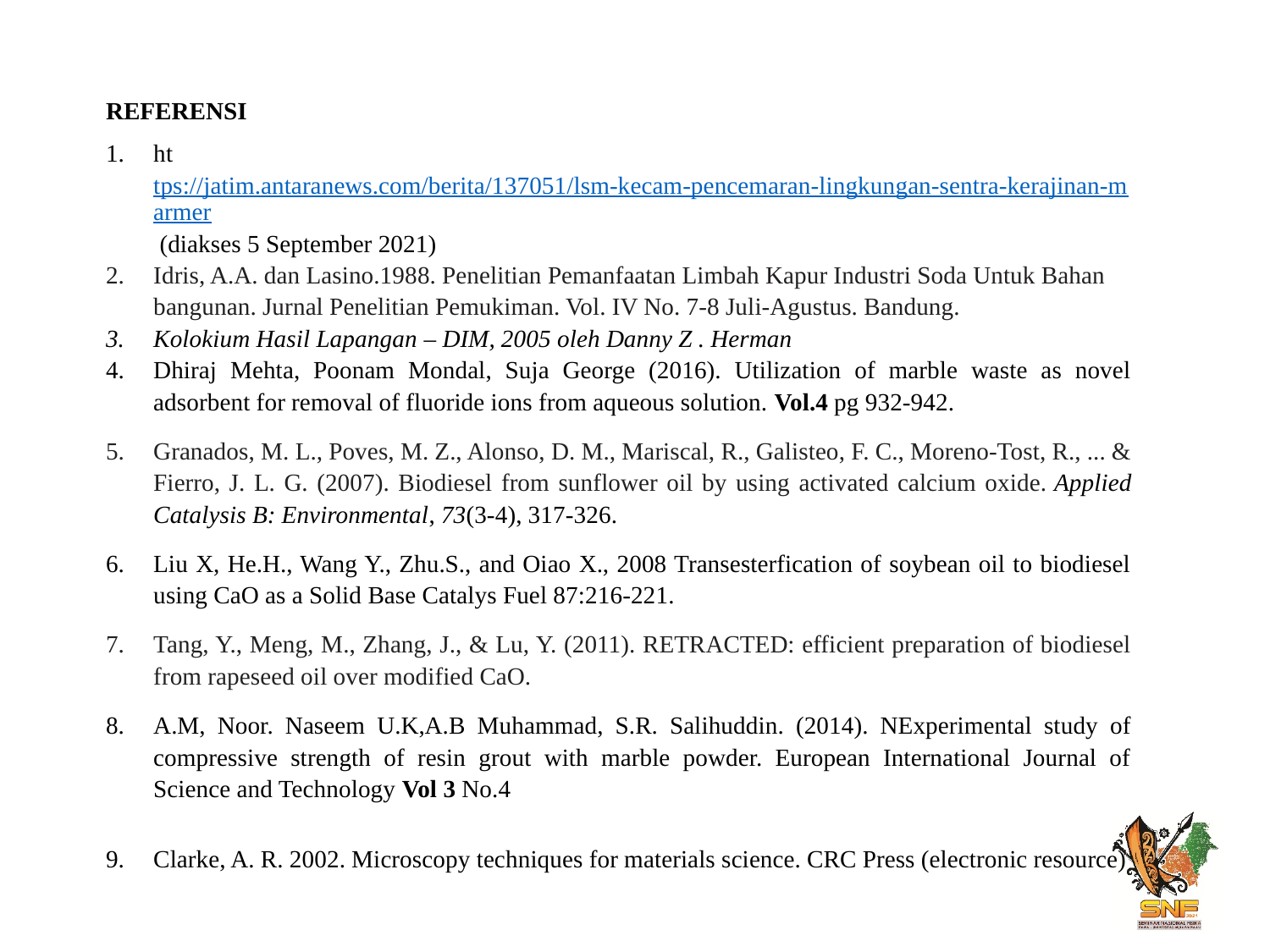

REFERENSI
https://jatim.antaranews.com/berita/137051/lsm-kecam-pencemaran-lingkungan-sentra-kerajinan-marmer (diakses 5 September 2021)
Idris, A.A. dan Lasino.1988. Penelitian Pemanfaatan Limbah Kapur Industri Soda Untuk Bahan bangunan. Jurnal Penelitian Pemukiman. Vol. IV No. 7-8 Juli-Agustus. Bandung.
Kolokium Hasil Lapangan – DIM, 2005 oleh Danny Z . Herman
Dhiraj Mehta, Poonam Mondal, Suja George (2016). Utilization of marble waste as novel adsorbent for removal of fluoride ions from aqueous solution. Vol.4 pg 932-942.
Granados, M. L., Poves, M. Z., Alonso, D. M., Mariscal, R., Galisteo, F. C., Moreno-Tost, R., ... & Fierro, J. L. G. (2007). Biodiesel from sunflower oil by using activated calcium oxide. Applied Catalysis B: Environmental, 73(3-4), 317-326.
Liu X, He.H., Wang Y., Zhu.S., and Oiao X., 2008 Transesterfication of soybean oil to biodiesel using CaO as a Solid Base Catalys Fuel 87:216-221.
Tang, Y., Meng, M., Zhang, J., & Lu, Y. (2011). RETRACTED: efficient preparation of biodiesel from rapeseed oil over modified CaO.
A.M, Noor. Naseem U.K,A.B Muhammad, S.R. Salihuddin. (2014). NExperimental study of compressive strength of resin grout with marble powder. European International Journal of Science and Technology Vol 3 No.4
Clarke, A. R. 2002. Microscopy techniques for materials science. CRC Press (electronic resource)